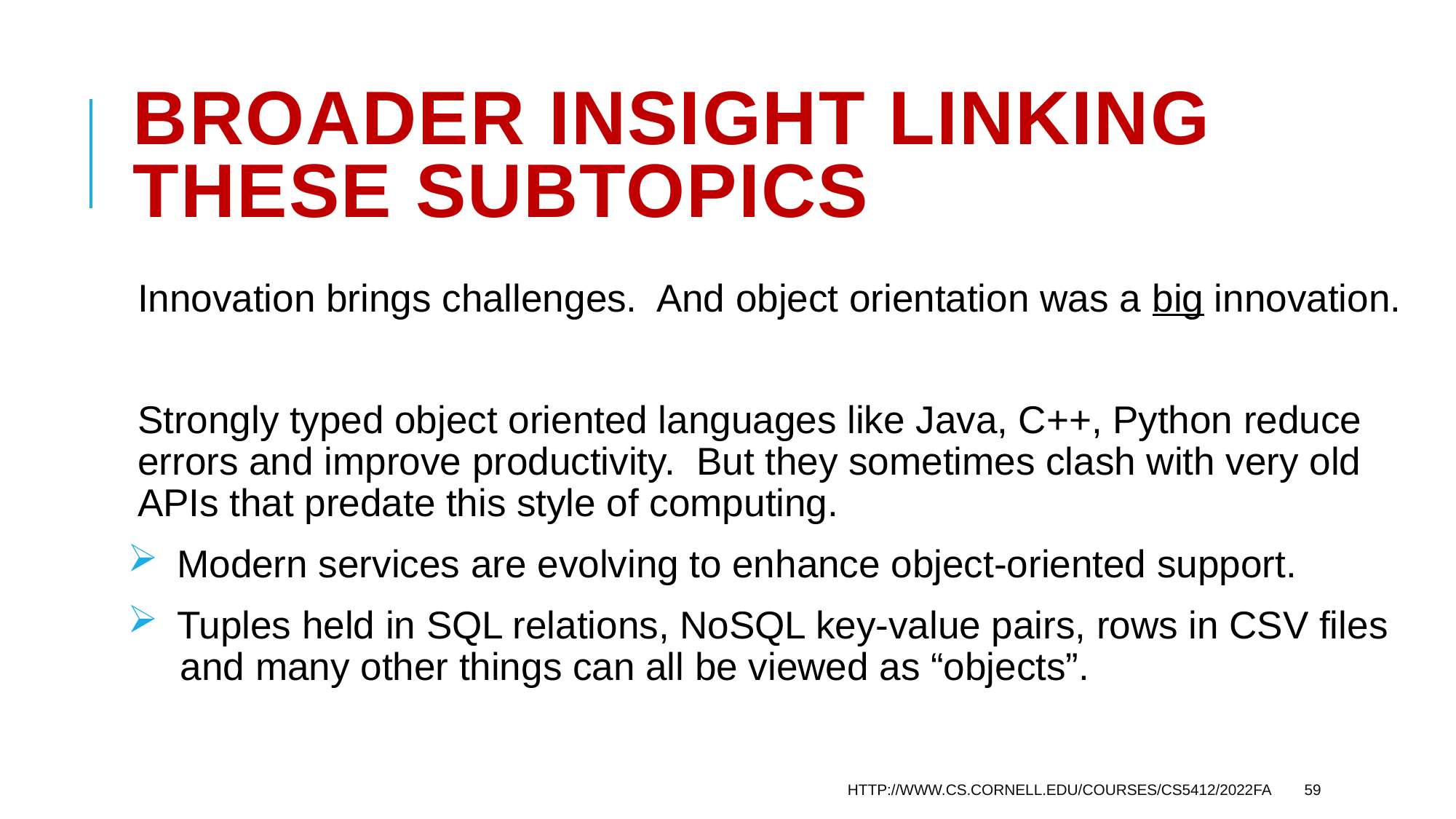

# Broader Insight linking these subtopics
Innovation brings challenges.  And object orientation was a big innovation.

Strongly typed object oriented languages like Java, C++, Python reduce errors and improve productivity.  But they sometimes clash with very old APIs that predate this style of computing.
  Modern services are evolving to enhance object-oriented support.
  Tuples held in SQL relations, NoSQL key-value pairs, rows in CSV files
    and many other things can all be viewed as “objects”.
http://www.cs.cornell.edu/courses/cs5412/2022fa
59